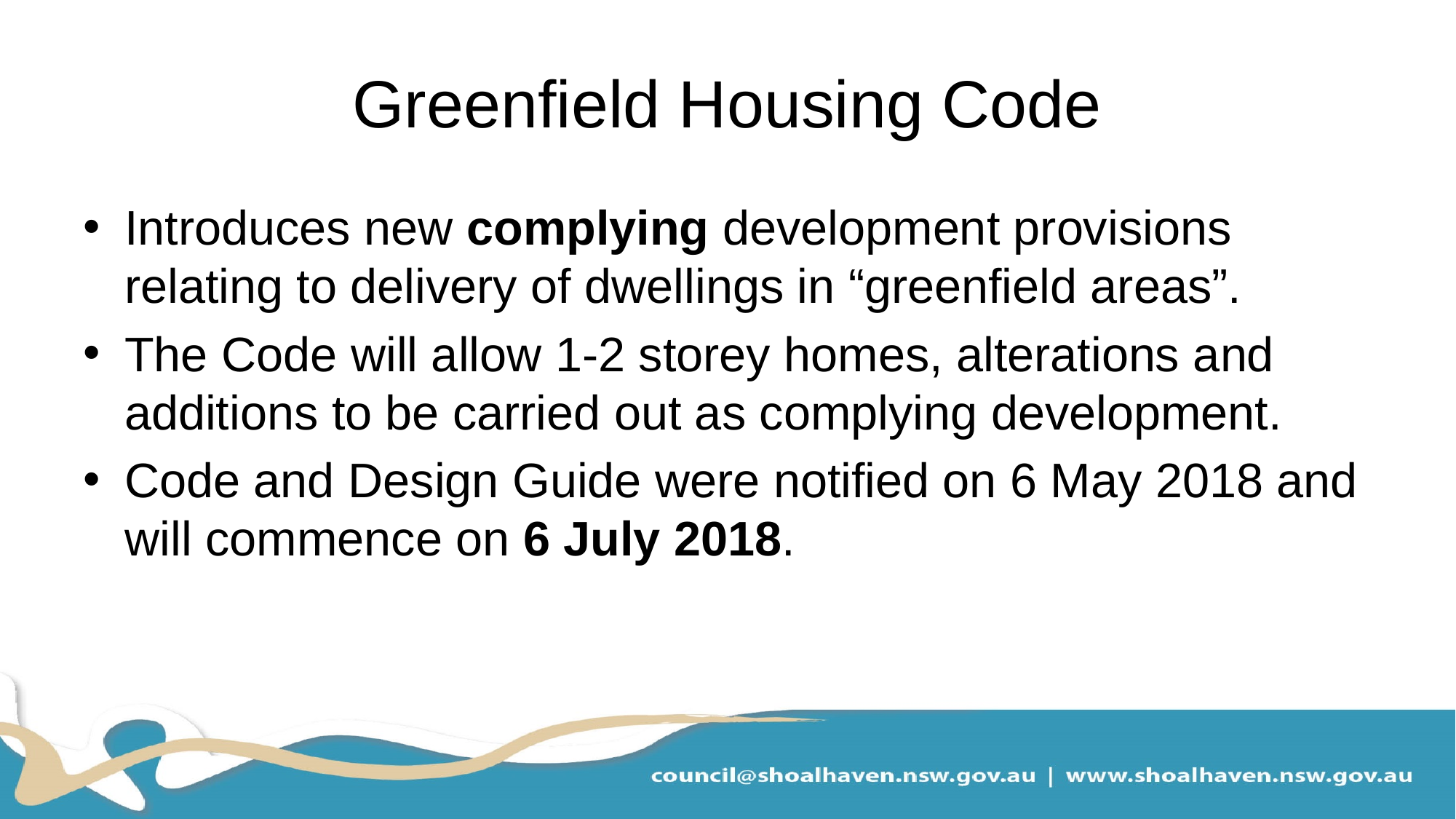

# Greenfield Housing Code
Introduces new complying development provisions relating to delivery of dwellings in “greenfield areas”.
The Code will allow 1-2 storey homes, alterations and additions to be carried out as complying development.
Code and Design Guide were notified on 6 May 2018 and will commence on 6 July 2018.